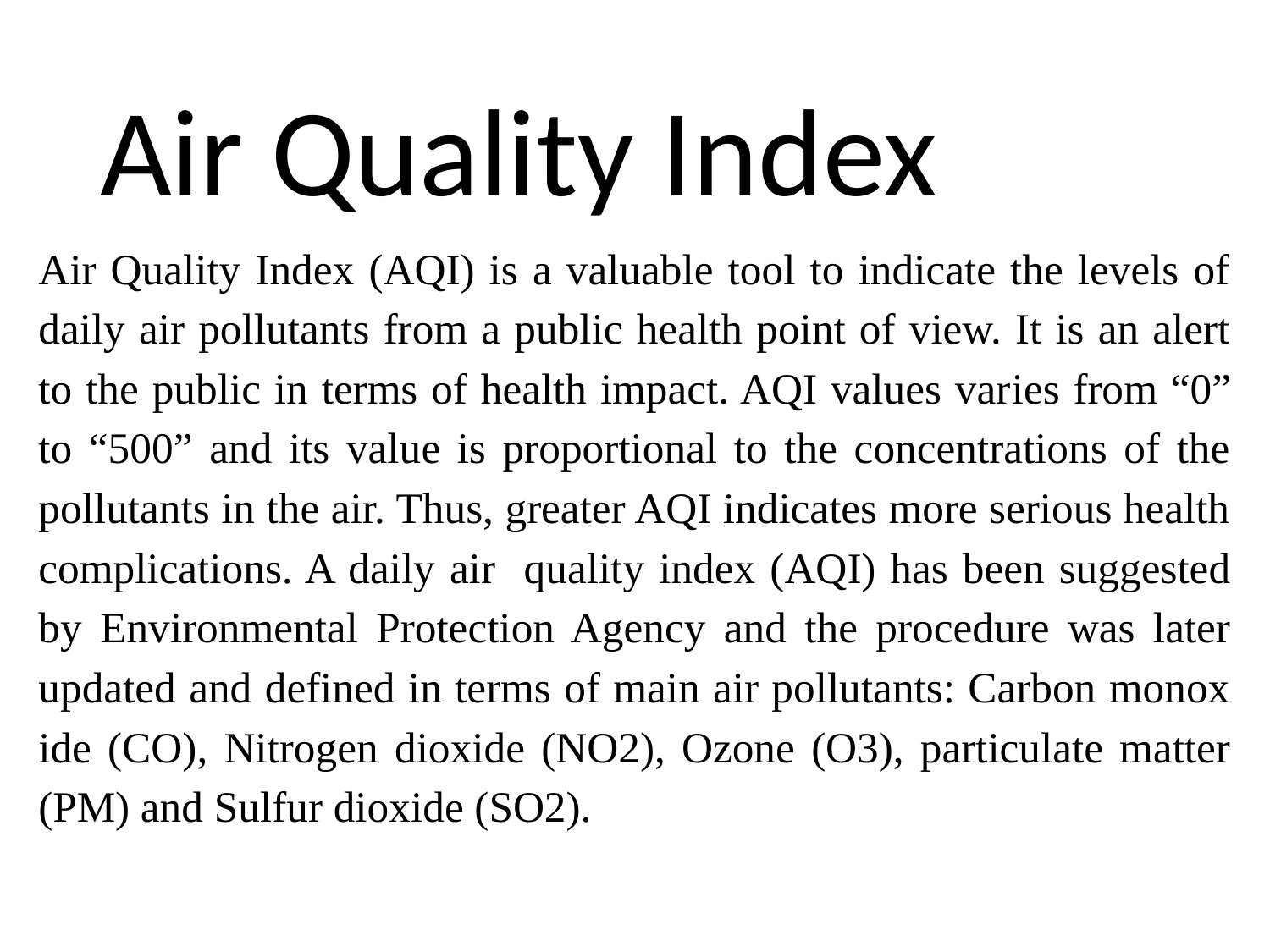

# Air Quality Index
Air Quality Index (AQI) is a valuable tool to indicate the levels of daily air pollutants from a public health point of view. It is an alert to the public in terms of health impact. AQI values var­ies from “0” to “500” and its value is proportional to the concentrations of the pollutants in the air. Thus, greater AQI indicates more serious health complications. A daily air  quality index (AQI) has been suggested by En­vironmental Protection Agency and the procedure was later updated and defined in terms of main air pollutants: Carbon monox­ide (CO), Nitrogen dioxide (NO2), Ozone (O3), particulate matter (PM) and Sulfur dioxide (SO2).